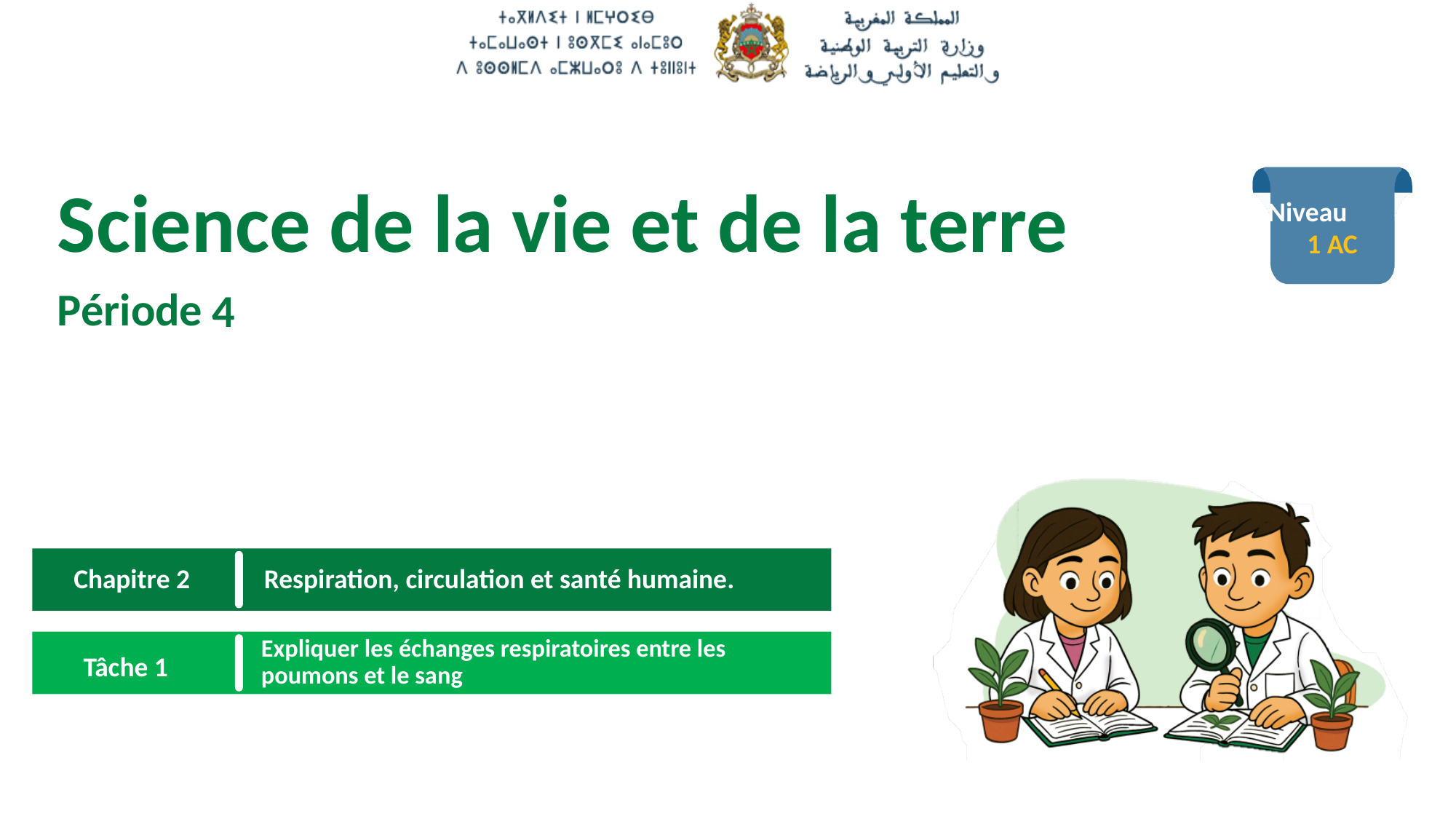

1 AC
4
   Respiration, circulation et santé humaine.
Chapitre 2
Expliquer les échanges respiratoires entre les poumons et le sang
Tâche 1